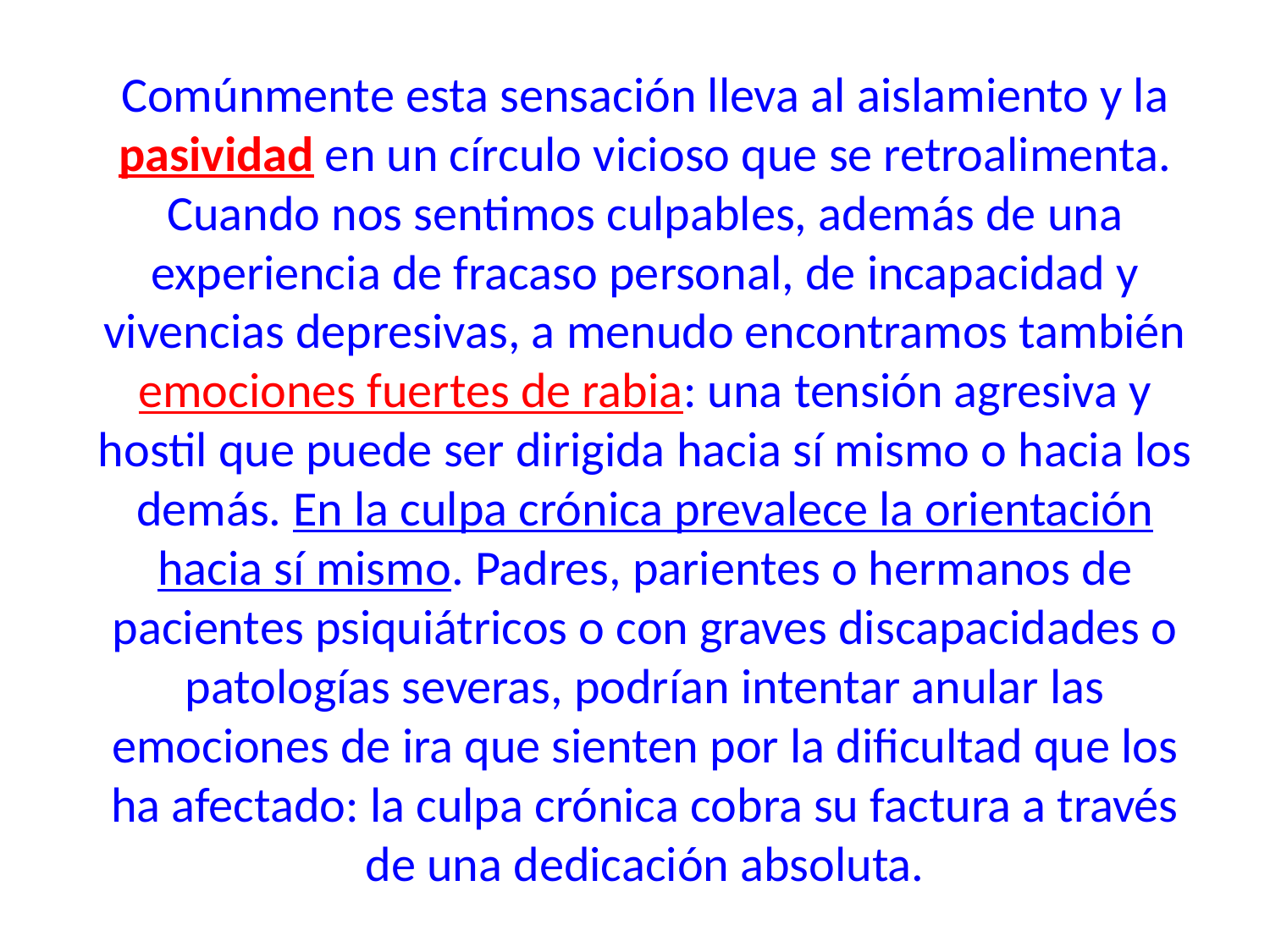

Comúnmente esta sensación lleva al aislamiento y la pasividad en un círculo vicioso que se retroalimenta.
Cuando nos sentimos culpables, además de una experiencia de fracaso personal, de incapacidad y vivencias depresivas, a menudo encontramos también emociones fuertes de rabia: una tensión agresiva y hostil que puede ser dirigida hacia sí mismo o hacia los demás. En la culpa crónica prevalece la orientación hacia sí mismo. Padres, parientes o hermanos de pacientes psiquiátricos o con graves discapacidades o patologías severas, podrían intentar anular las emociones de ira que sienten por la dificultad que los ha afectado: la culpa crónica cobra su factura a través de una dedicación absoluta.